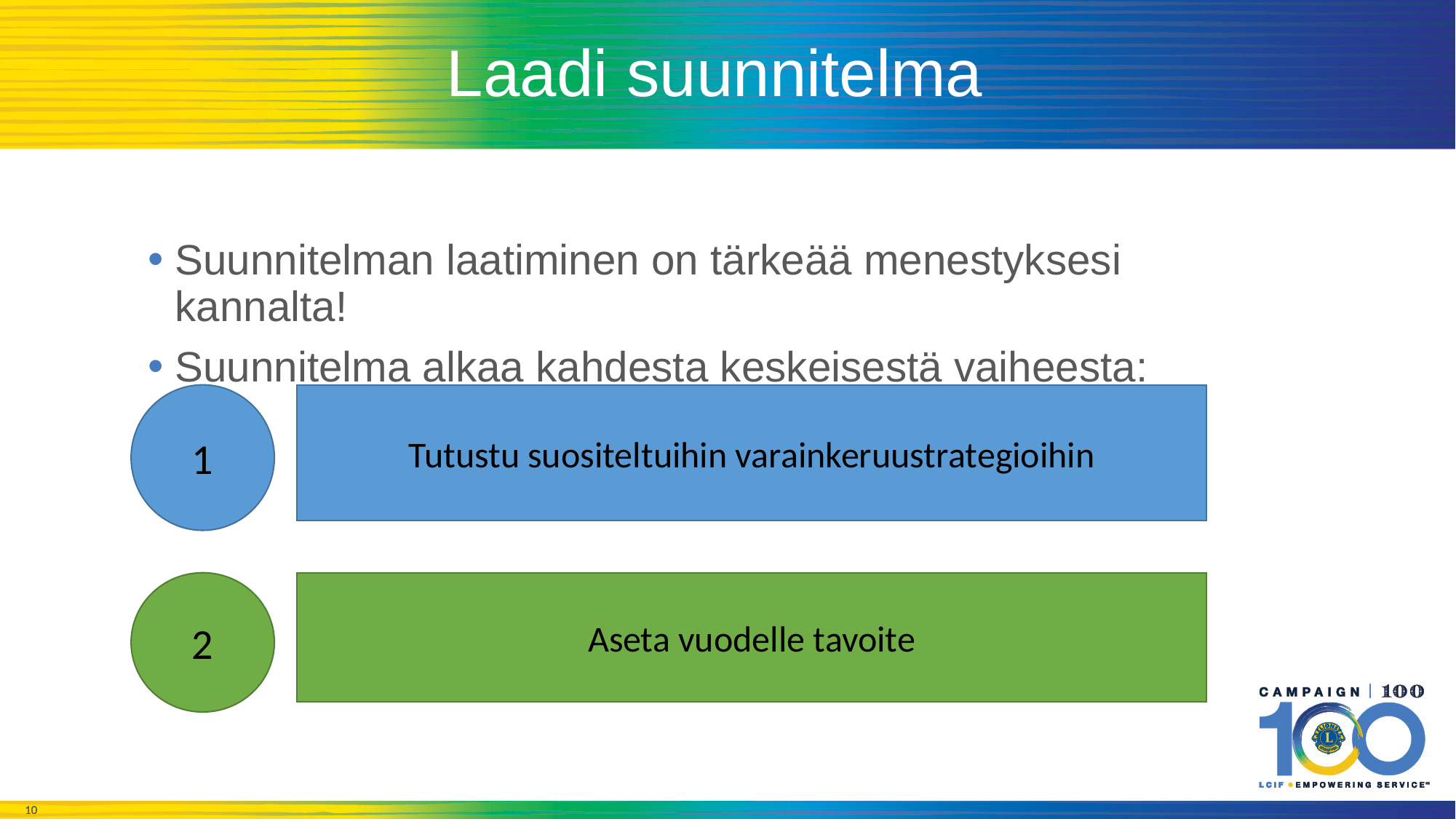

# Laadi suunnitelma
Suunnitelman laatiminen on tärkeää menestyksesi kannalta!
Suunnitelma alkaa kahdesta keskeisestä vaiheesta:

1
Tutustu suositeltuihin varainkeruustrategioihin
2
Aseta vuodelle tavoite